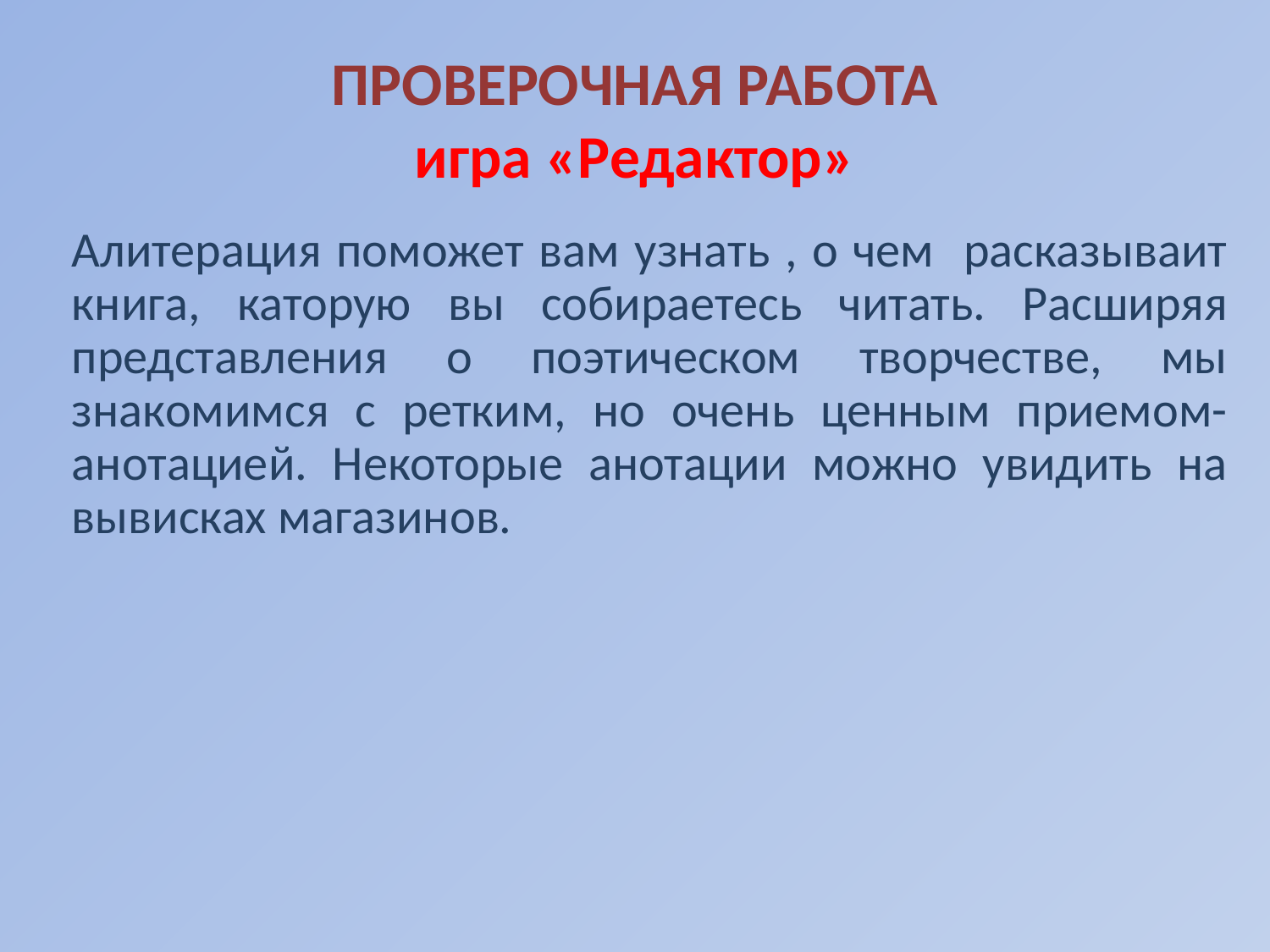

# ПРОВЕРОЧНАЯ РАБОТА игра «Редактор»
Алитерация поможет вам узнать , о чем  расказываит книга, каторую вы собираетесь читать. Расширяя представления о поэтическом творчестве, мы знакомимся с ретким, но очень ценным приемом-анотацией. Некоторые анотации можно увидить на вывисках магазинов.